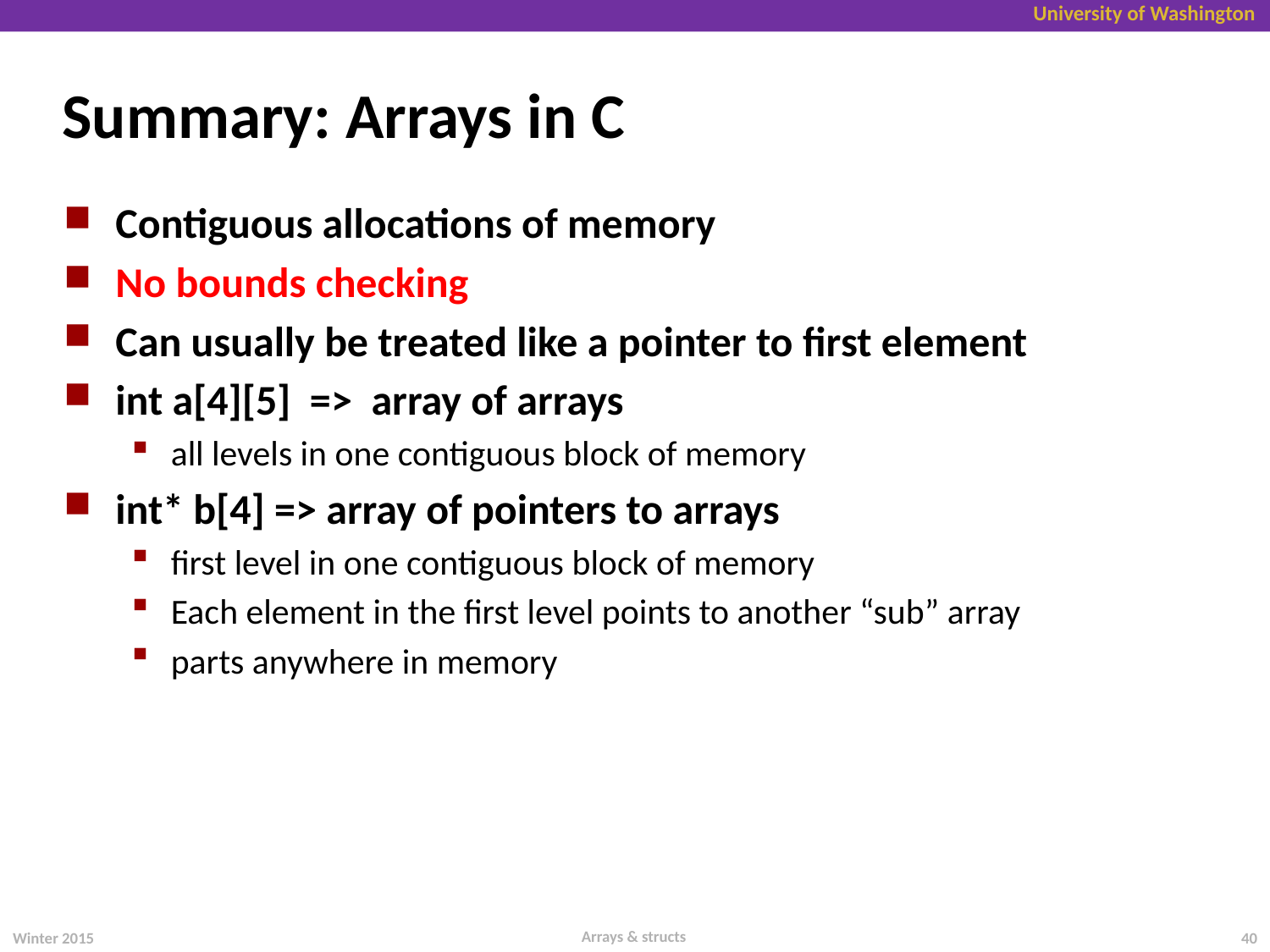

# Summary: Arrays in C
Contiguous allocations of memory
No bounds checking
Can usually be treated like a pointer to first element
int a[4][5]  =>  array of arrays
all levels in one contiguous block of memory
int* b[4] => array of pointers to arrays
first level in one contiguous block of memory
Each element in the first level points to another “sub” array
parts anywhere in memory
Arrays & structs
Winter 2015
40